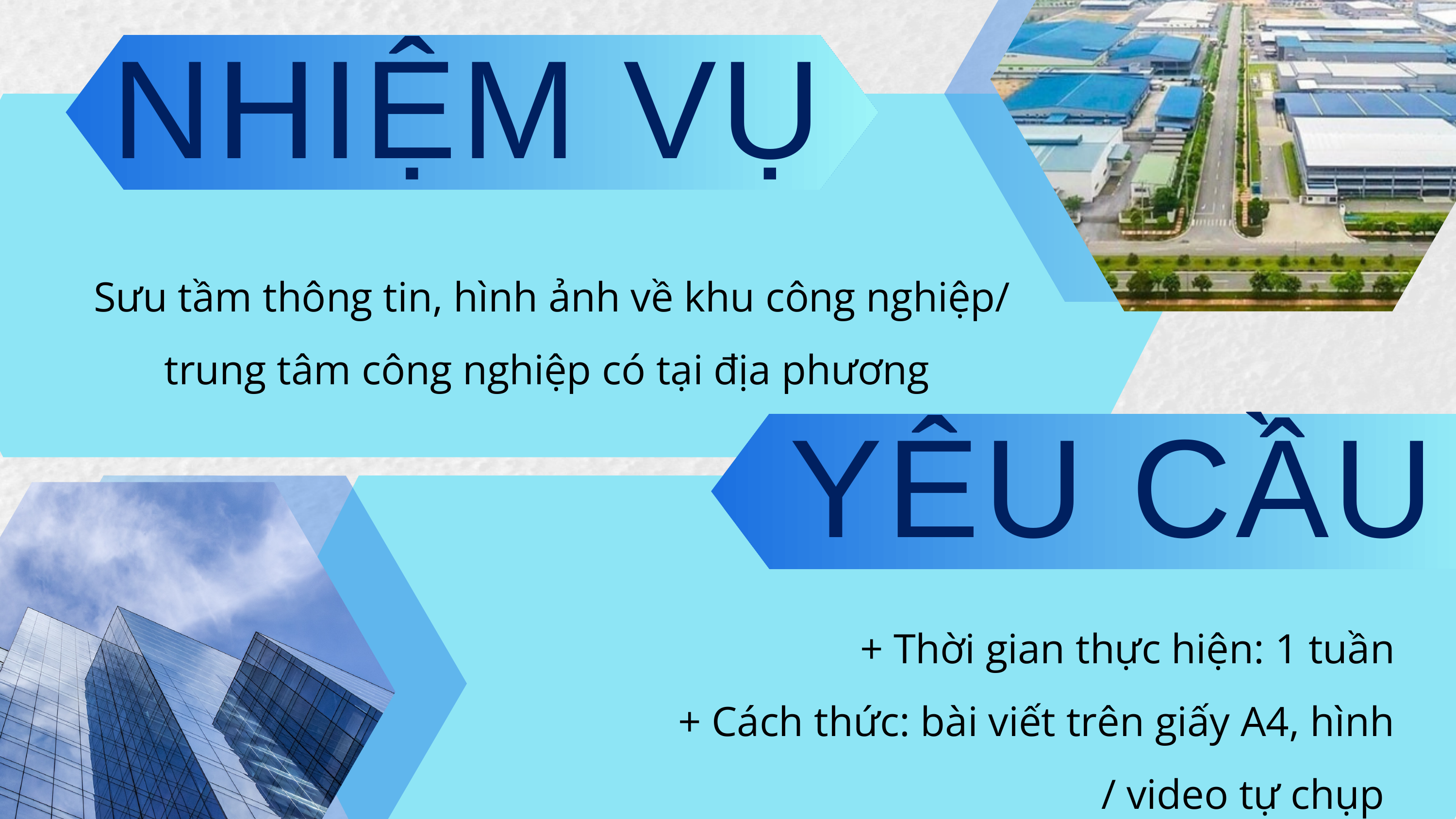

NHIỆM VỤ
Sưu tầm thông tin, hình ảnh về khu công nghiệp/ trung tâm công nghiệp có tại địa phương

YÊU CẦU

+ Thời gian thực hiện: 1 tuần
+ Cách thức: bài viết trên giấy A4, hình
/ video tự chụp